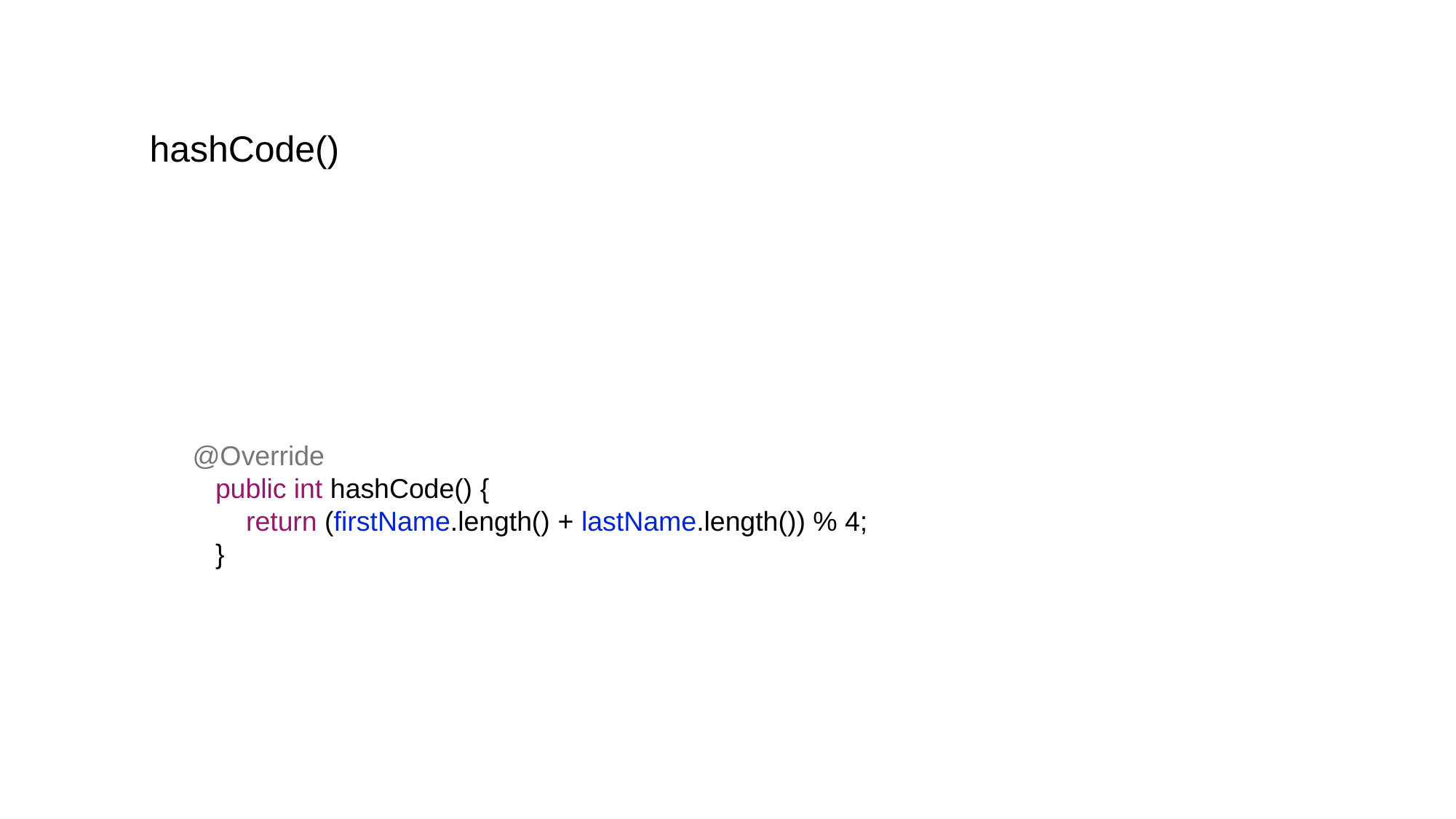

hashCode()
 @Override
    public int hashCode() {
        return (firstName.length() + lastName.length()) % 4;
    }